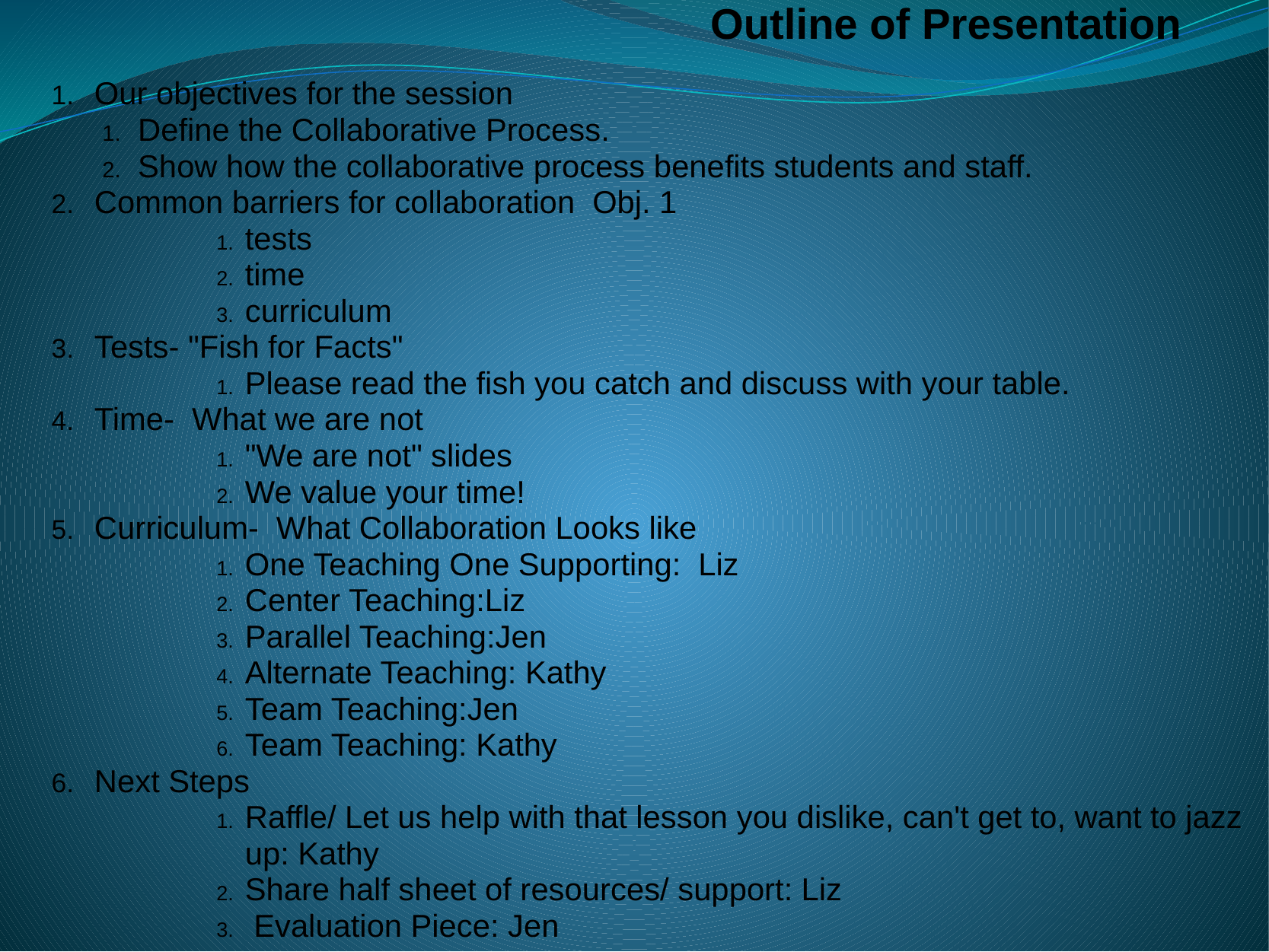

# Outline of Presentation
Our objectives for the session
Define the Collaborative Process.
Show how the collaborative process benefits students and staff.
Common barriers for collaboration  Obj. 1
tests
time
curriculum
Tests- "Fish for Facts"
Please read the fish you catch and discuss with your table.
Time-  What we are not
"We are not" slides
We value your time!
Curriculum-  What Collaboration Looks like
One Teaching One Supporting:  Liz
Center Teaching:Liz
Parallel Teaching:Jen
Alternate Teaching: Kathy
Team Teaching:Jen
Team Teaching: Kathy
Next Steps
Raffle/ Let us help with that lesson you dislike, can't get to, want to jazz up: Kathy
Share half sheet of resources/ support: Liz
 Evaluation Piece: Jen